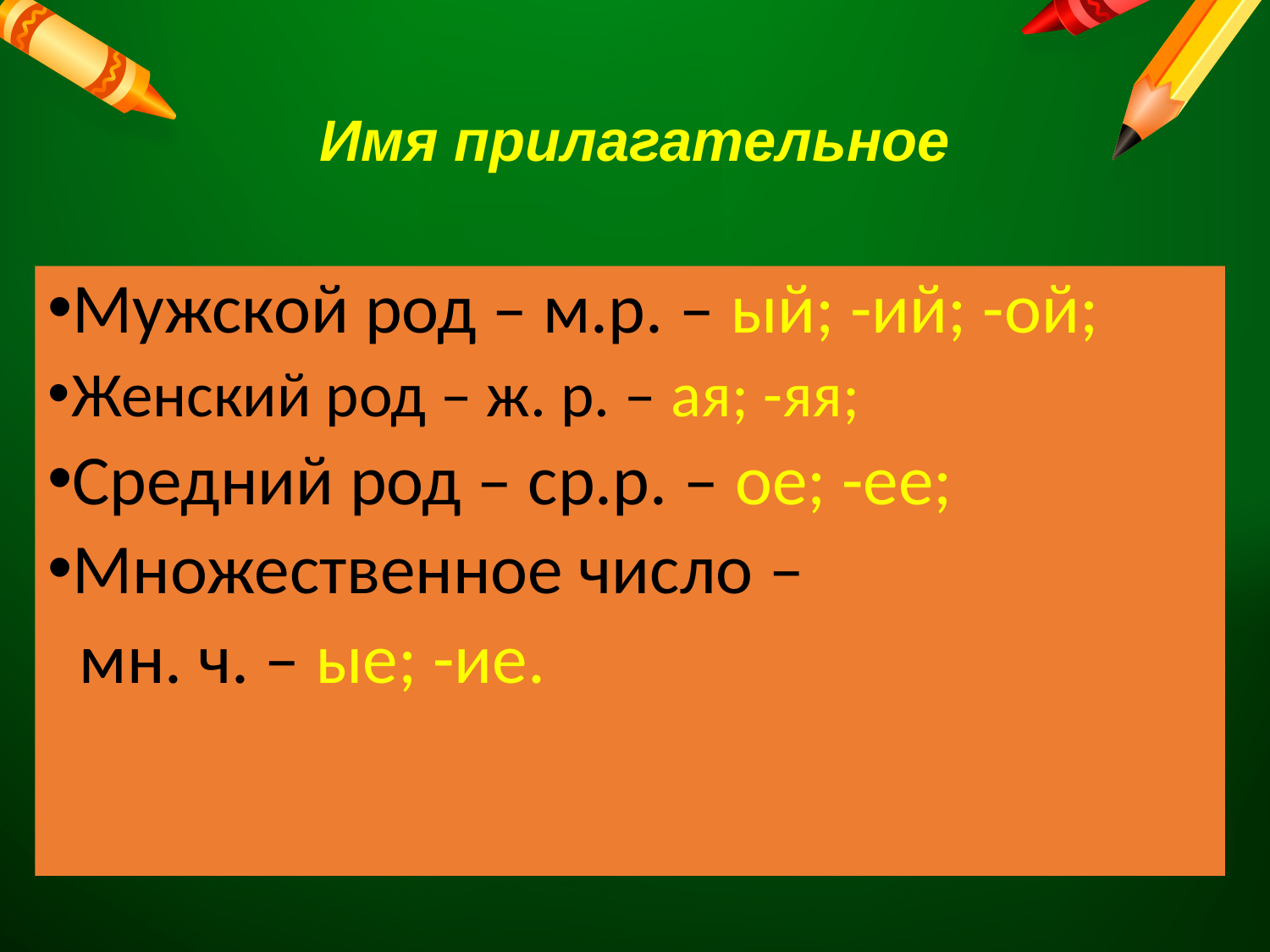

# Имя прилагательное
Мужской род – м.р. – ый; -ий; -ой;
Женский род – ж. р. – ая; -яя;
Средний род – ср.р. – ое; -ее;
Множественное число –
  мн. ч. – ые; -ие.